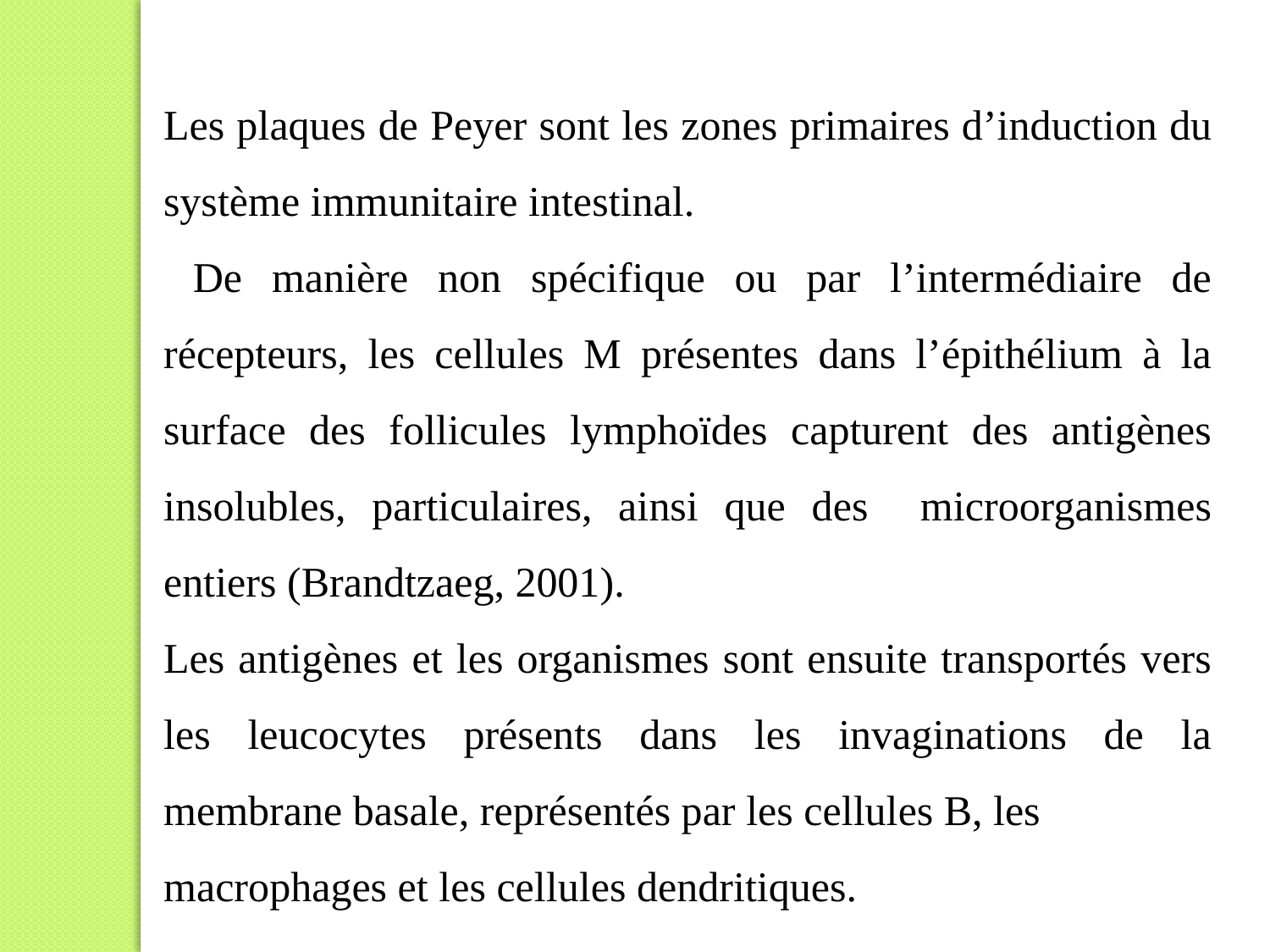

Les plaques de Peyer sont les zones primaires d’induction du système immunitaire intestinal.
 De manière non spécifique ou par l’intermédiaire de récepteurs, les cellules M présentes dans l’épithélium à la surface des follicules lymphoïdes capturent des antigènes insolubles, particulaires, ainsi que des  microorganismes entiers (Brandtzaeg, 2001).
Les antigènes et les organismes sont ensuite transportés vers les leucocytes présents dans les invaginations de la membrane basale, représentés par les cellules B, les
macrophages et les cellules dendritiques.